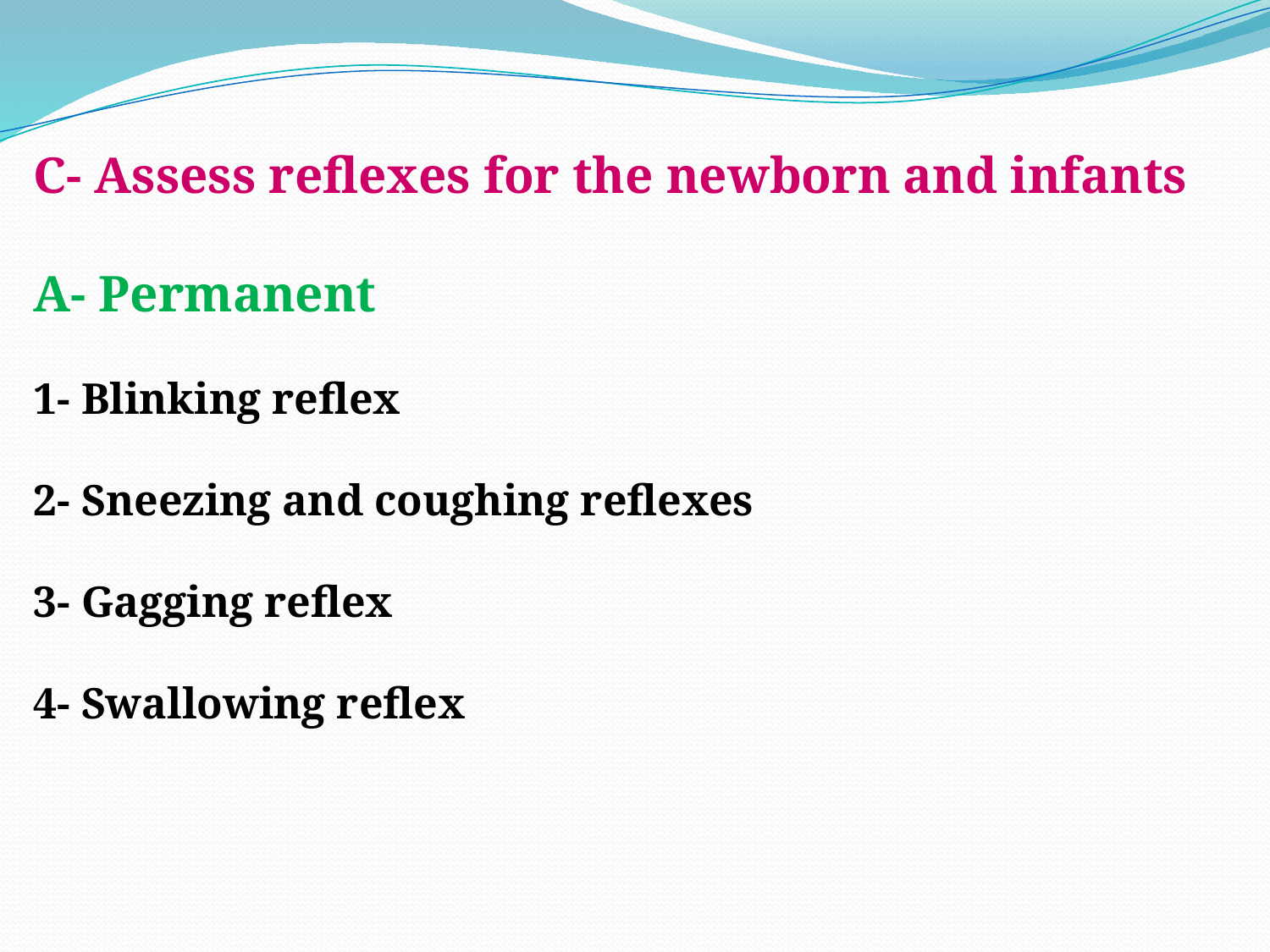

C- Assess reflexes for the newborn and infants
A- Permanent
1- Blinking reflex
2- Sneezing and coughing reflexes
3- Gagging reflex
4- Swallowing reflex